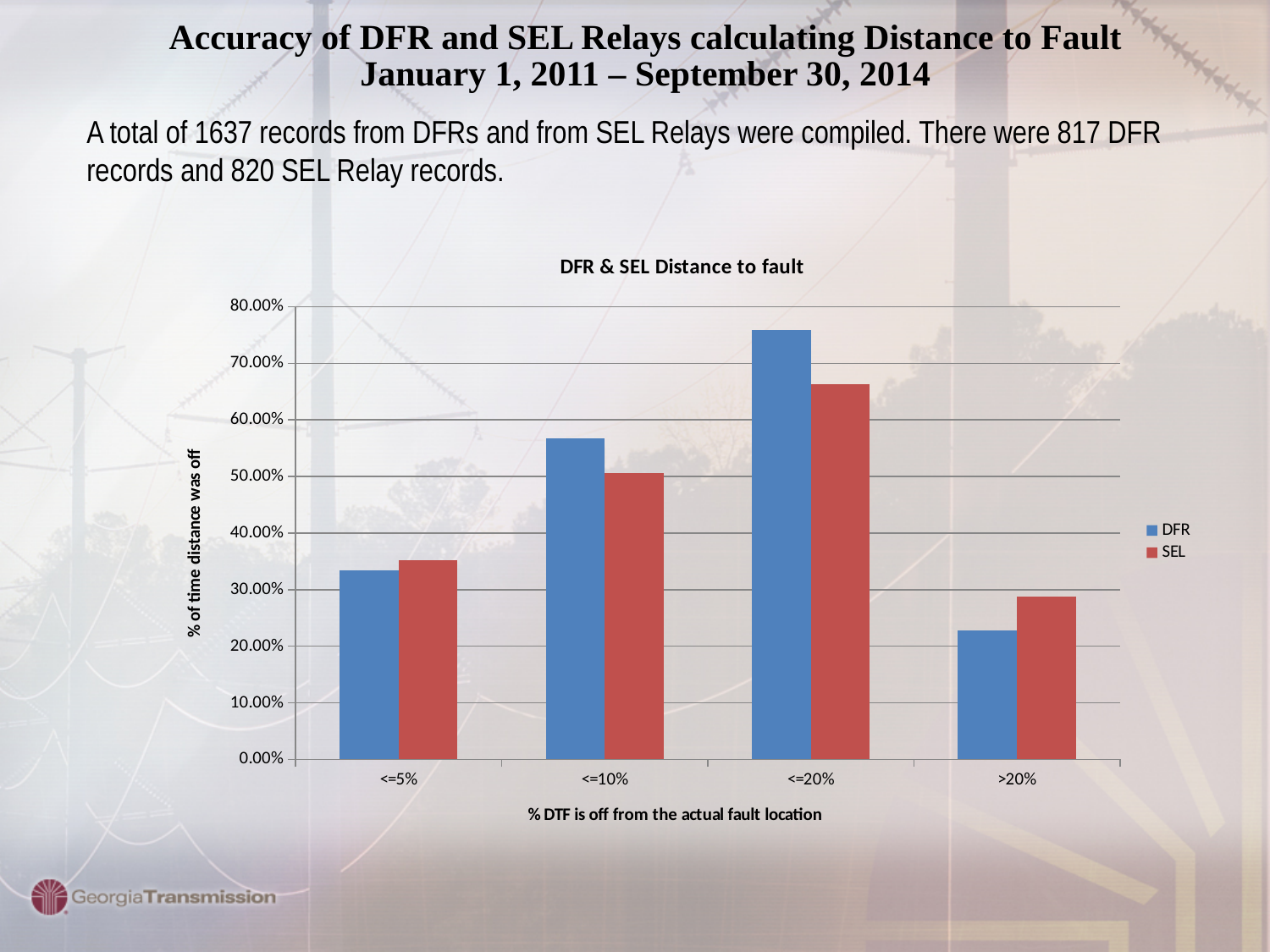

# Accuracy of DFR and SEL Relays calculating Distance to Fault January 1, 2011 – September 30, 2014
A total of 1637 records from DFRs and from SEL Relays were compiled. There were 817 DFR records and 820 SEL Relay records.

### Chart: DFR & SEL Distance to fault

| Category |  |  |
|---|---|---|
| <=5% | 0.3345 | 0.3524 |
| <=10% | 0.5678 | 0.5059 |
| <=20% | 0.7581 | 0.6634 |
| >20% | 0.2281 | 0.2874 |